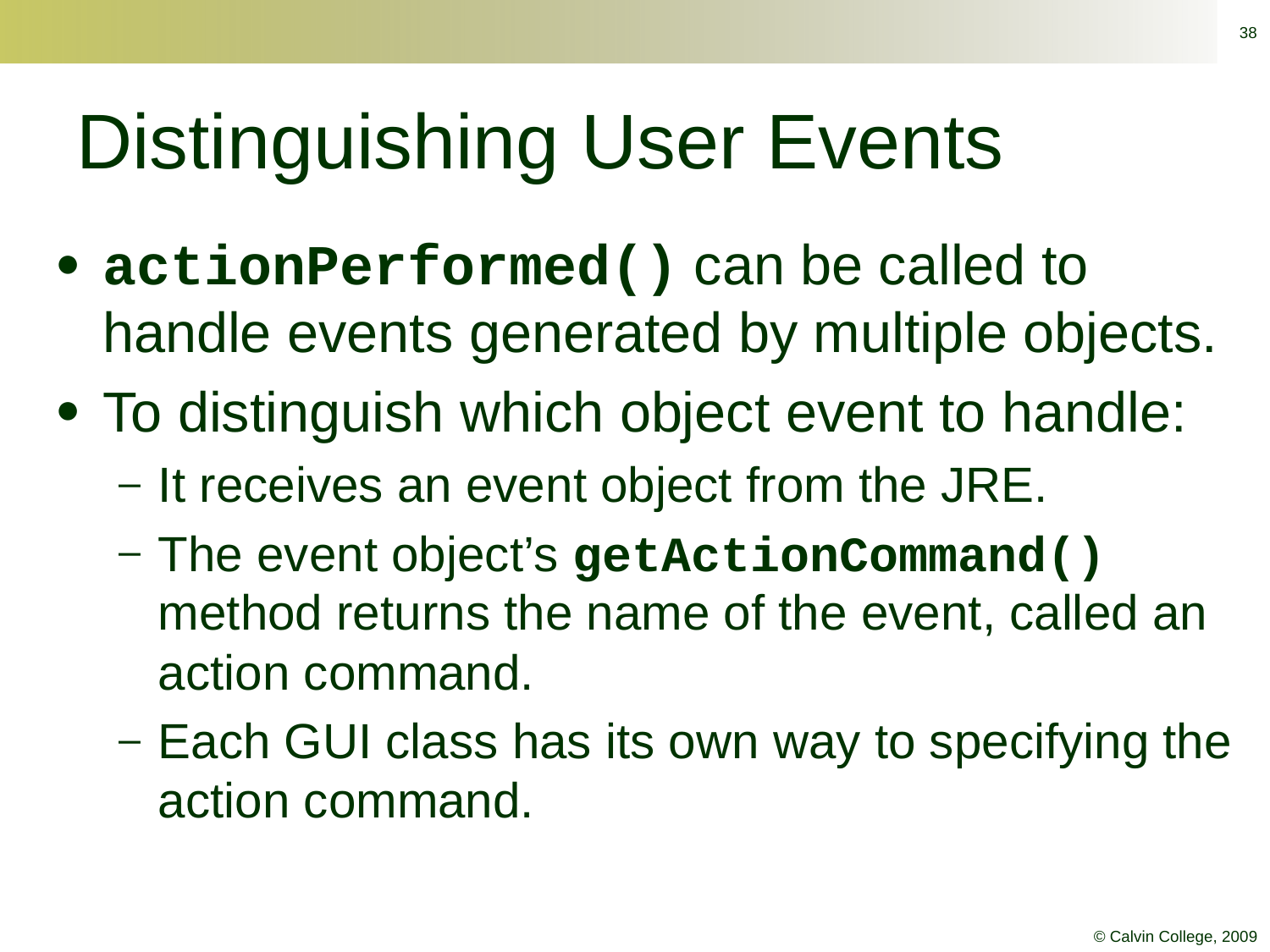

38
# Distinguishing User Events
actionPerformed() can be called to handle events generated by multiple objects.
To distinguish which object event to handle:
It receives an event object from the JRE.
The event object’s getActionCommand() method returns the name of the event, called an action command.
Each GUI class has its own way to specifying the action command.